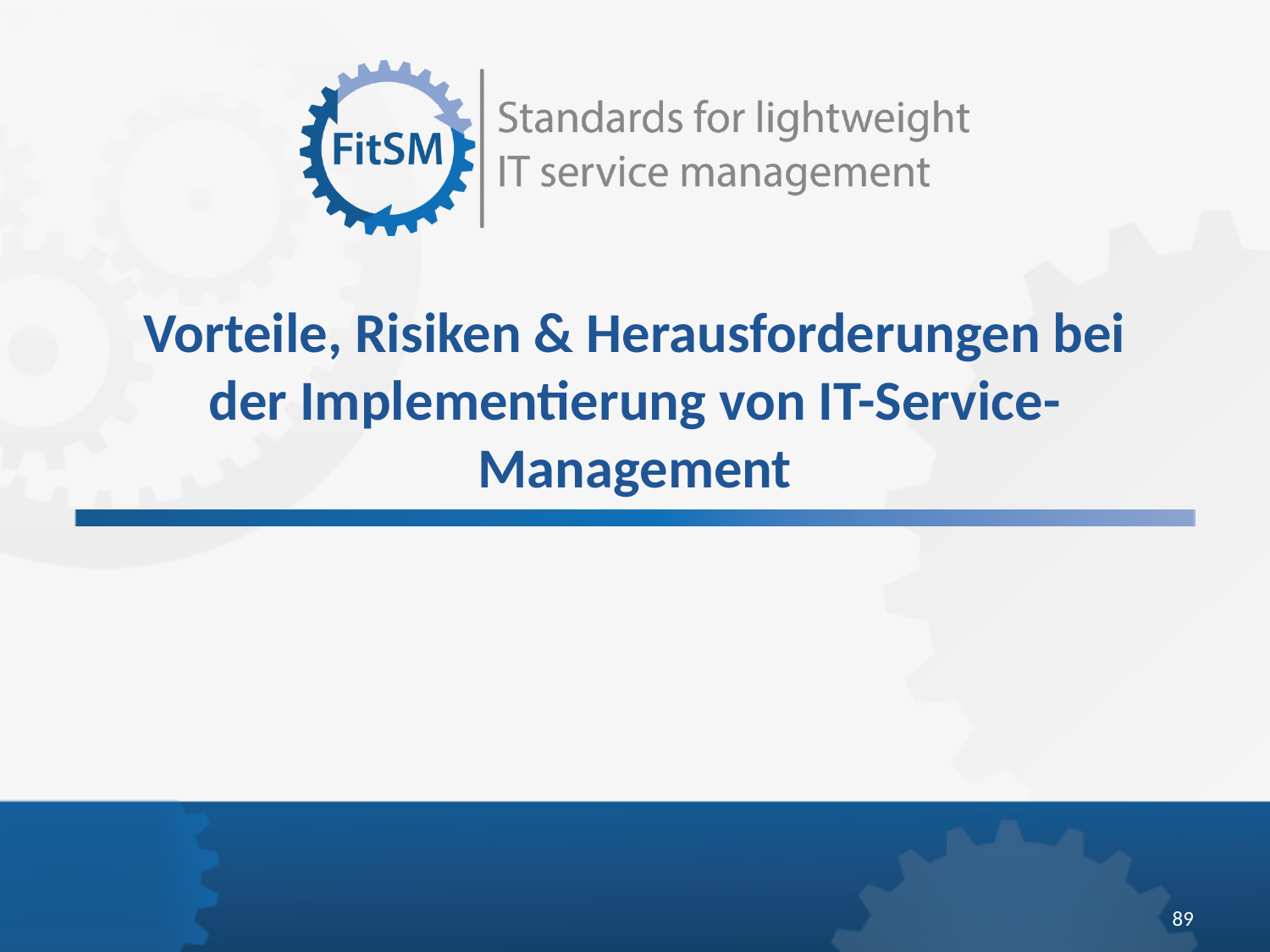

# Vorteile, Risiken & Herausforderungen bei der Implementierung von IT-Service-Management

89